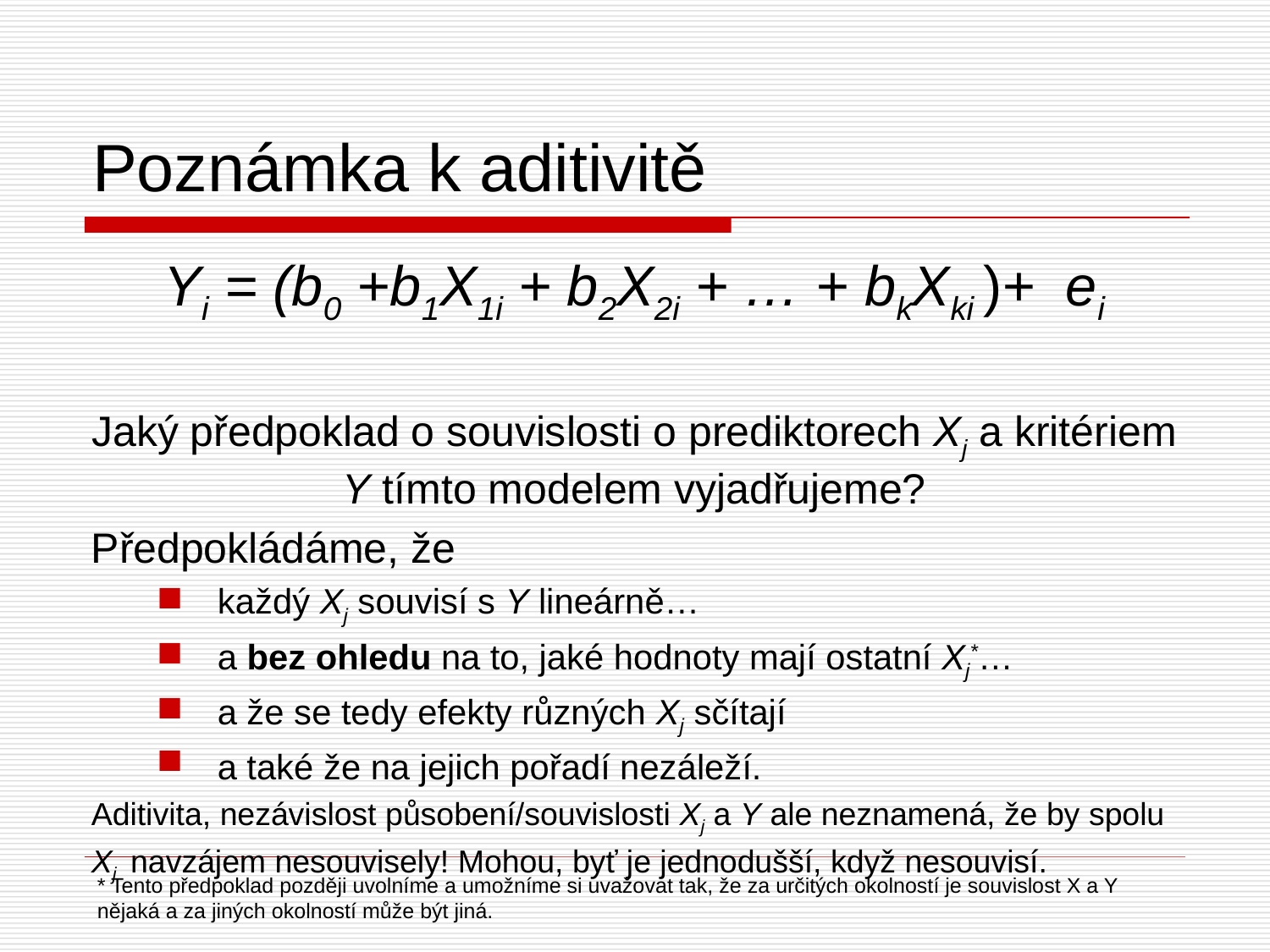

# Poznámka k aditivitě
Yi = (b0 +b1X1i + b2X2i + … + bkXki )+  ei

Jaký předpoklad o souvislosti o prediktorech Xj a kritériem Y tímto modelem vyjadřujeme?
Předpokládáme, že
každý Xj souvisí s Y lineárně…
a bez ohledu na to, jaké hodnoty mají ostatní Xj*…
a že se tedy efekty různých Xj sčítají
a také že na jejich pořadí nezáleží.
Aditivita, nezávislost působení/souvislosti Xj a Y ale neznamená, že by spolu Xj  navzájem nesouvisely! Mohou, byť je jednodušší, když nesouvisí.

* Tento předpoklad později uvolníme a umožníme si uvažovat tak, že za určitých okolností je souvislost X a Y nějaká a za jiných okolností může být jiná.